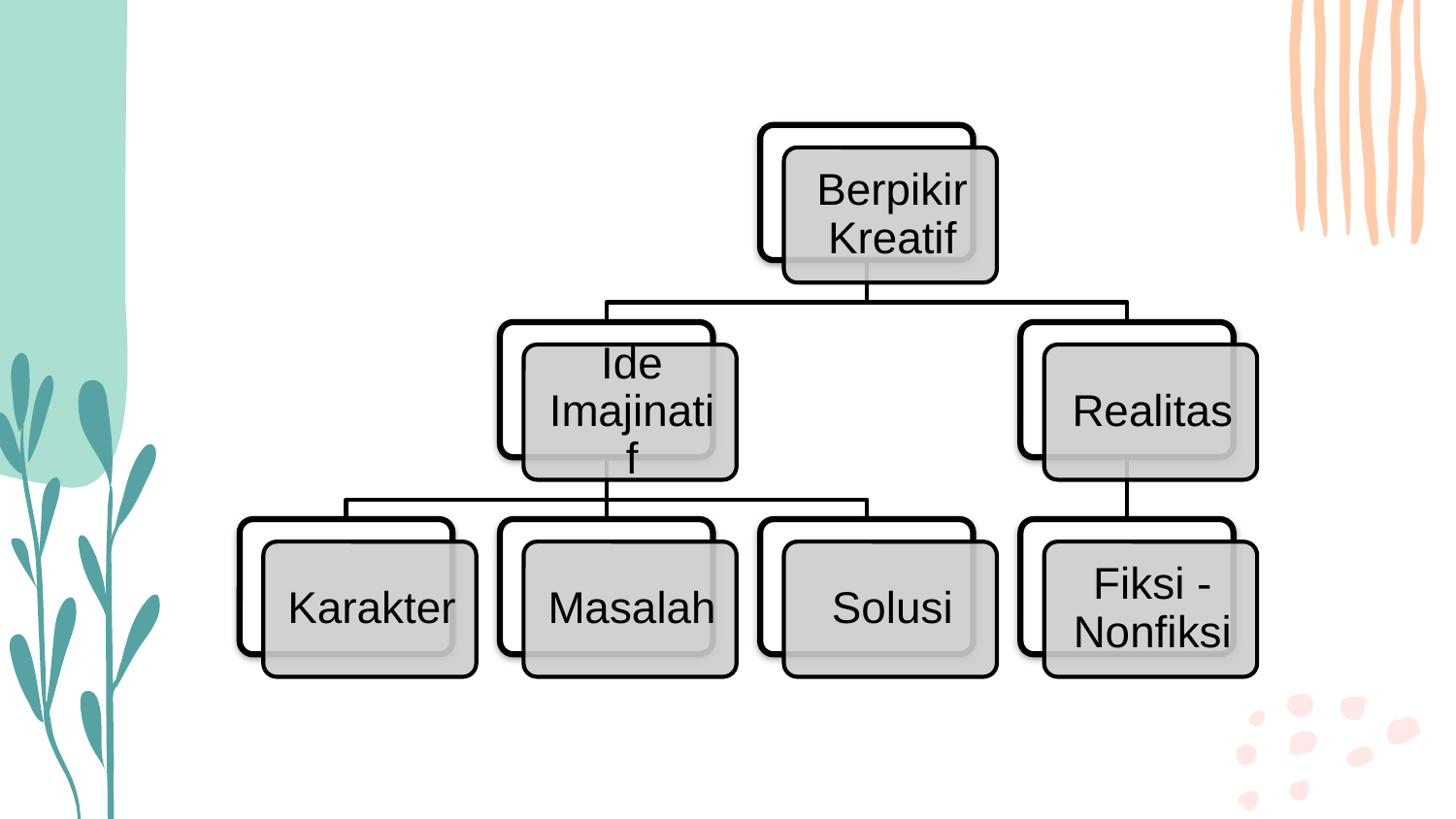

Berpikir Kreatif
Ide Imajinatif
Karakter
Masalah
Solusi
Realitas
Fiksi - Nonfiksi